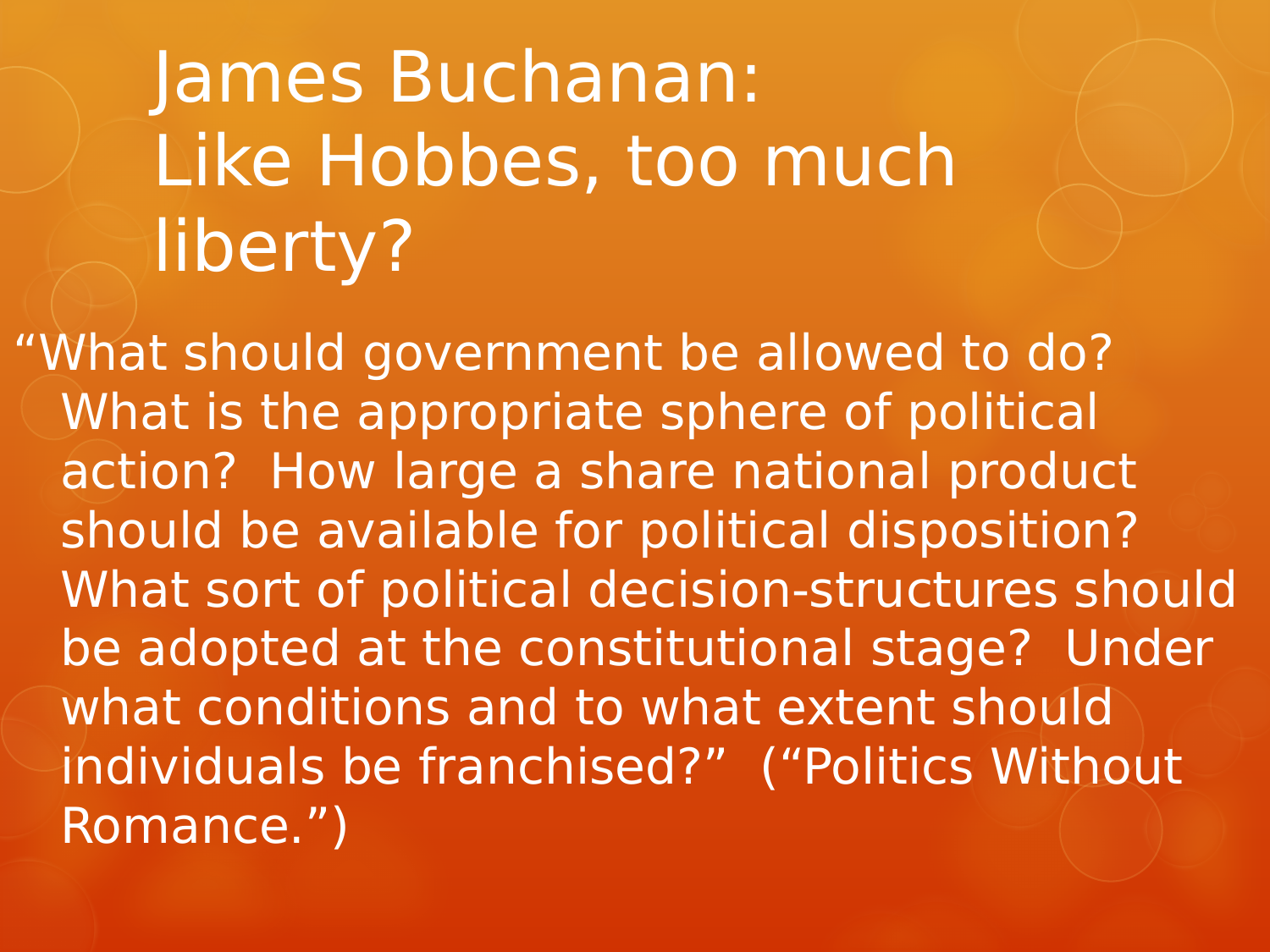

# James Buchanan: Like Hobbes, too much liberty?
“What should government be allowed to do?  What is the appropriate sphere of political action?  How large a share national product should be available for political disposition? What sort of political decision-structures should be adopted at the constitutional stage?  Under what conditions and to what extent should individuals be franchised?”  (“Politics Without Romance.”)